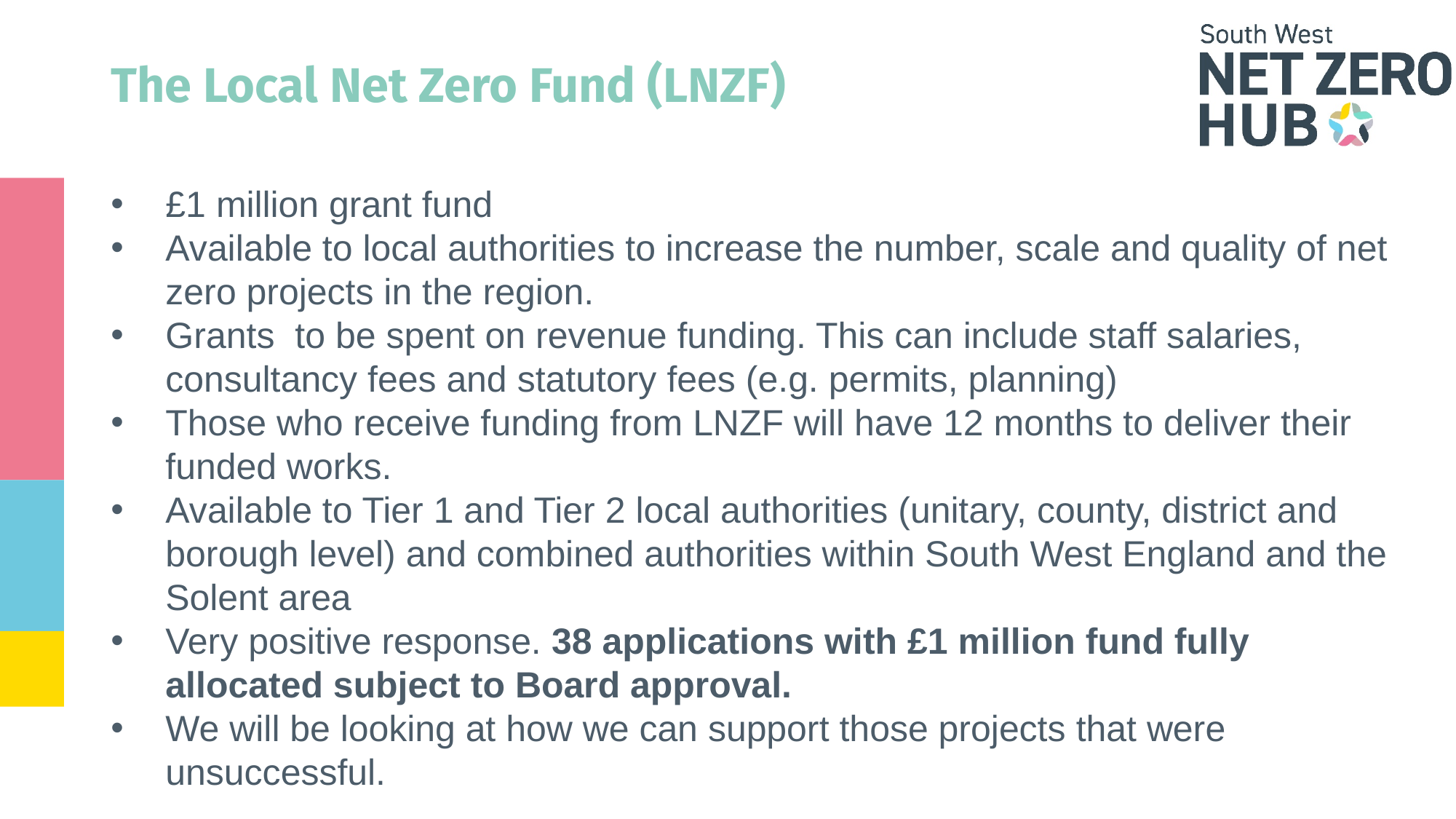

# The Local Net Zero Fund (LNZF)
£1 million grant fund
Available to local authorities to increase the number, scale and quality of net zero projects in the region.
Grants  to be spent on revenue funding. This can include staff salaries, consultancy fees and statutory fees (e.g. permits, planning)
Those who receive funding from LNZF will have 12 months to deliver their funded works.
Available to Tier 1 and Tier 2 local authorities (unitary, county, district and borough level) and combined authorities within South West England and the Solent area
Very positive response. 38 applications with £1 million fund fully allocated subject to Board approval.
We will be looking at how we can support those projects that were unsuccessful.